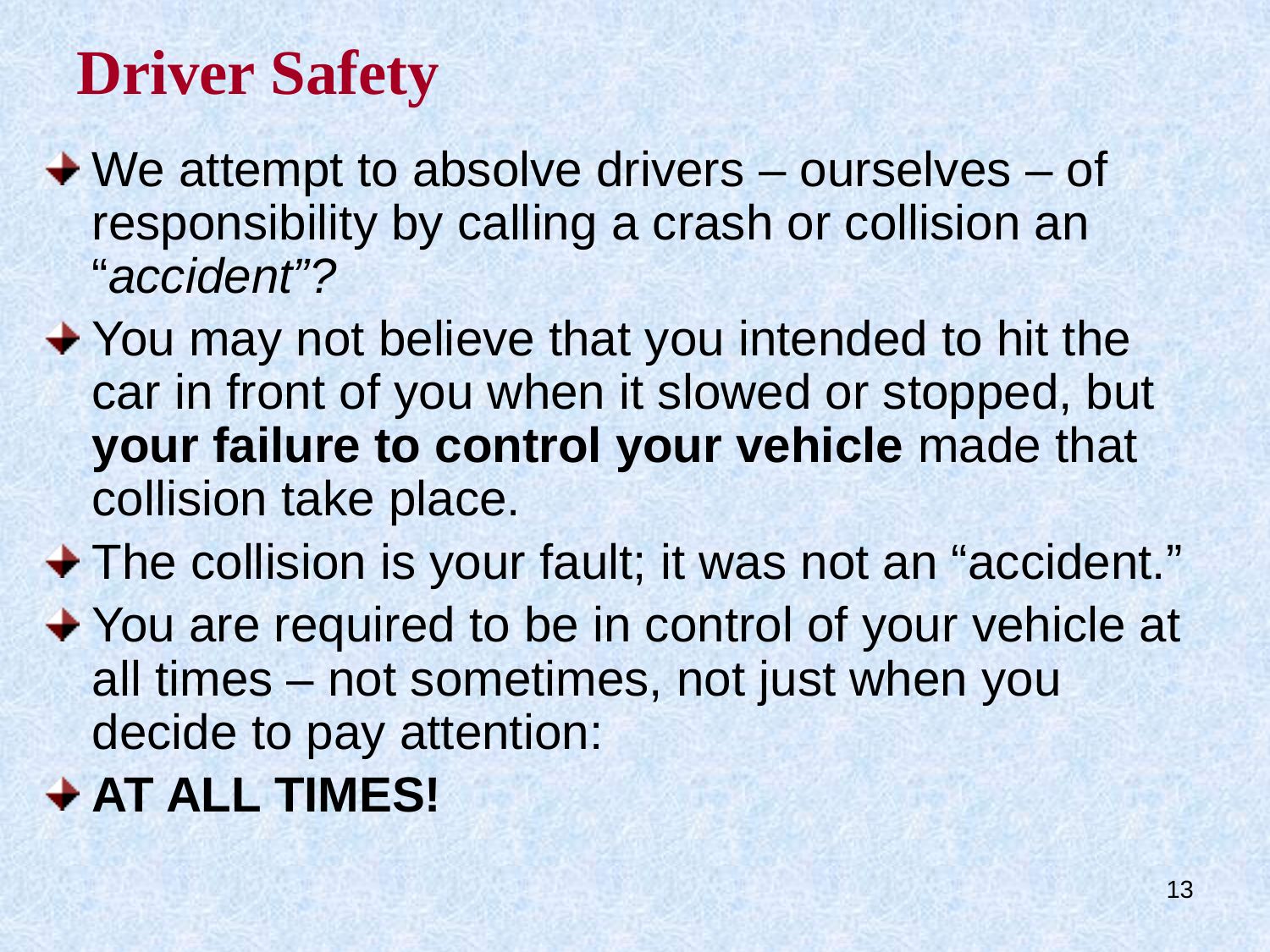

# Driver Safety
We attempt to absolve drivers – ourselves – of responsibility by calling a crash or collision an “accident”?
You may not believe that you intended to hit the car in front of you when it slowed or stopped, but your failure to control your vehicle made that collision take place.
The collision is your fault; it was not an “accident.”
You are required to be in control of your vehicle at all times – not sometimes, not just when you decide to pay attention:
AT ALL TIMES!
13